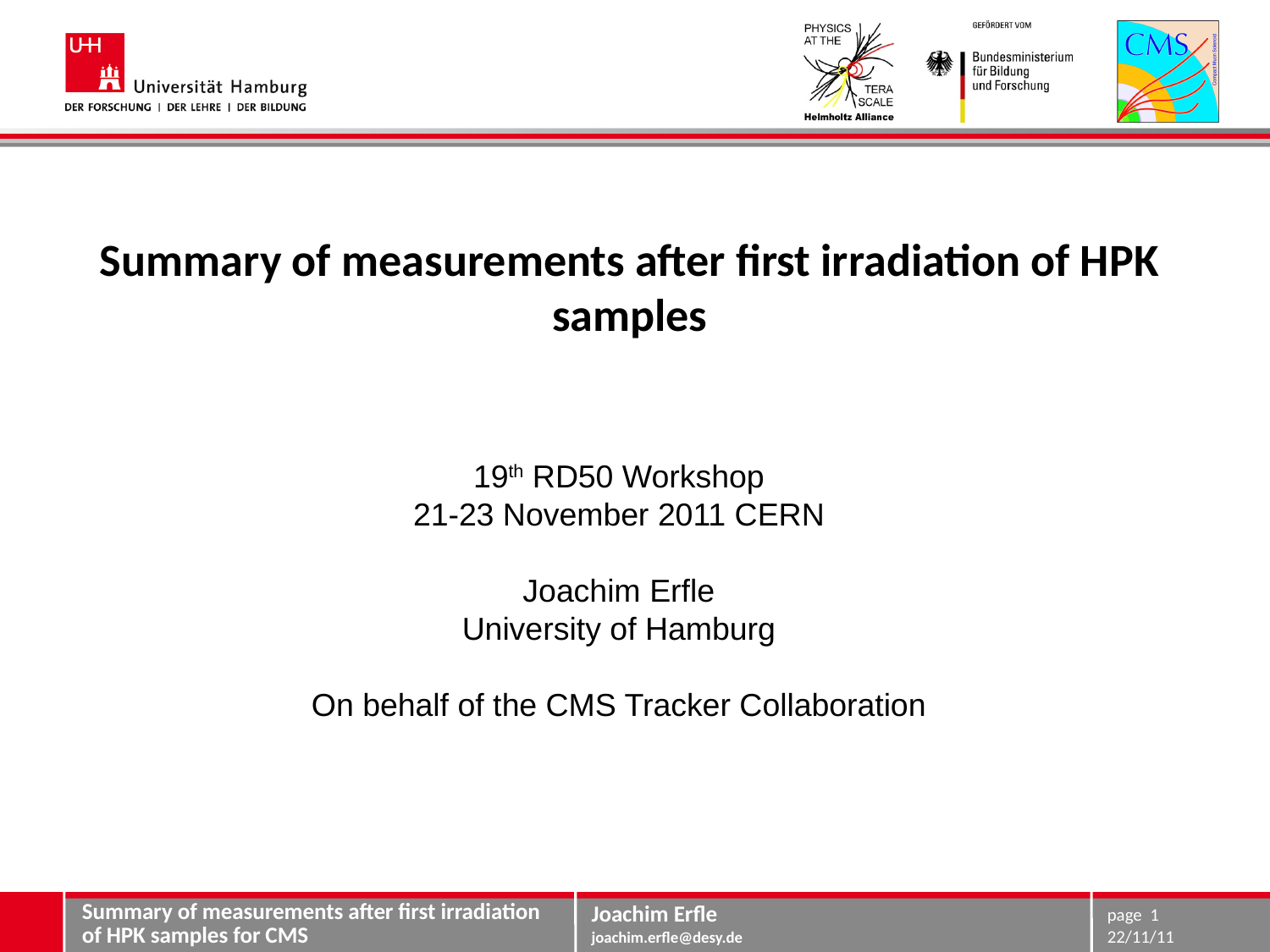

Summary of measurements after first irradiation of HPK samples
19th RD50 Workshop
21-23 November 2011 CERN

Joachim Erfle
University of Hamburg

On behalf of the CMS Tracker Collaboration
page  1
Summary of measurements after first irradiation of HPK samples for CMS
22/11/11